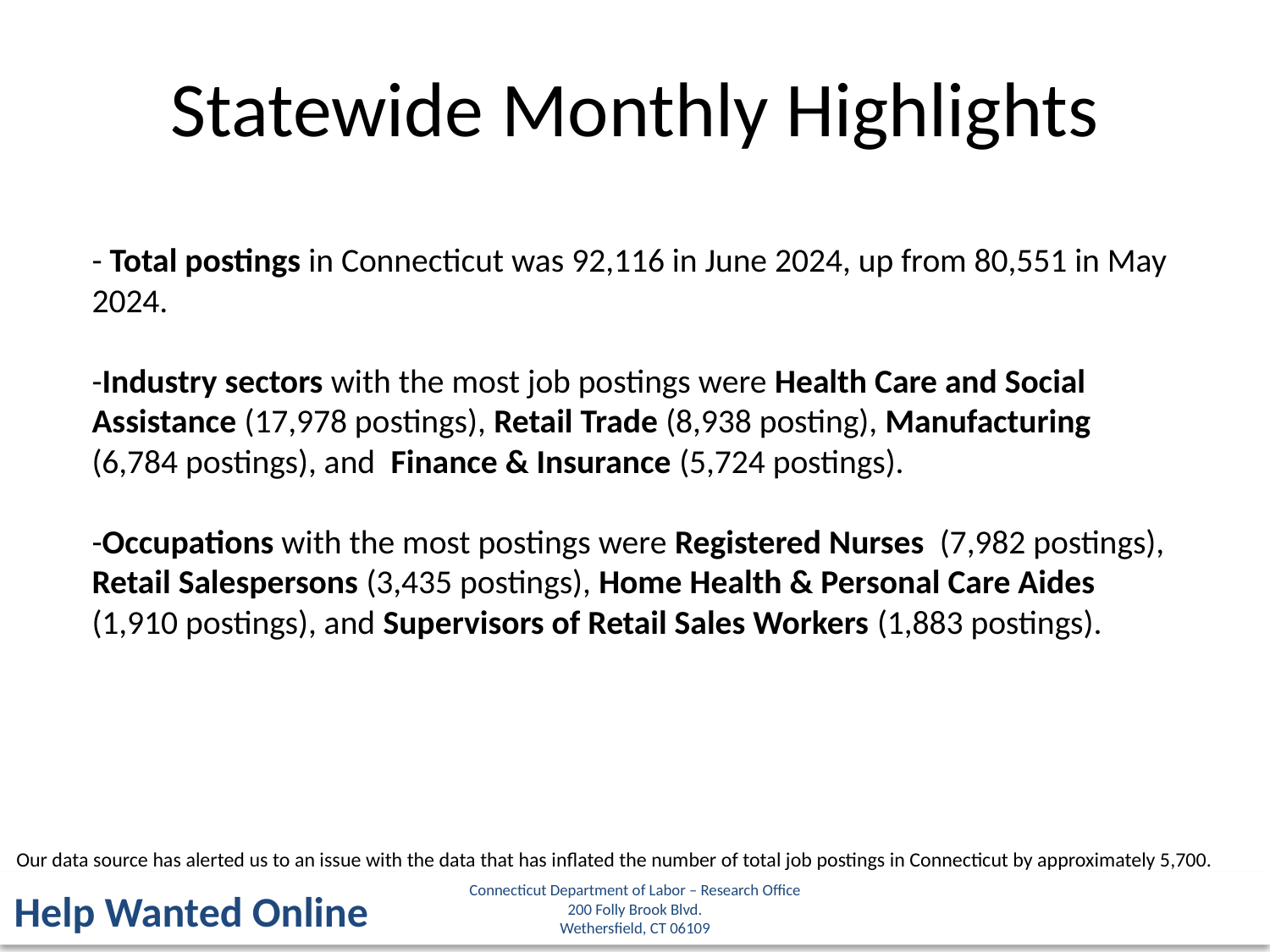

Statewide Monthly Highlights
- Total postings in Connecticut was 92,116 in June 2024, up from 80,551 in May 2024.
-Industry sectors with the most job postings were Health Care and Social Assistance (17,978 postings), Retail Trade (8,938 posting), Manufacturing (6,784 postings), and  Finance & Insurance (5,724 postings).
-Occupations with the most postings were Registered Nurses  (7,982 postings), Retail Salespersons (3,435 postings), Home Health & Personal Care Aides (1,910 postings), and Supervisors of Retail Sales Workers (1,883 postings).
Our data source has alerted us to an issue with the data that has inflated the number of total job postings in Connecticut by approximately 5,700.
Connecticut Department of Labor – Research Office
200 Folly Brook Blvd.
Wethersfield, CT 06109
Help Wanted Online
5